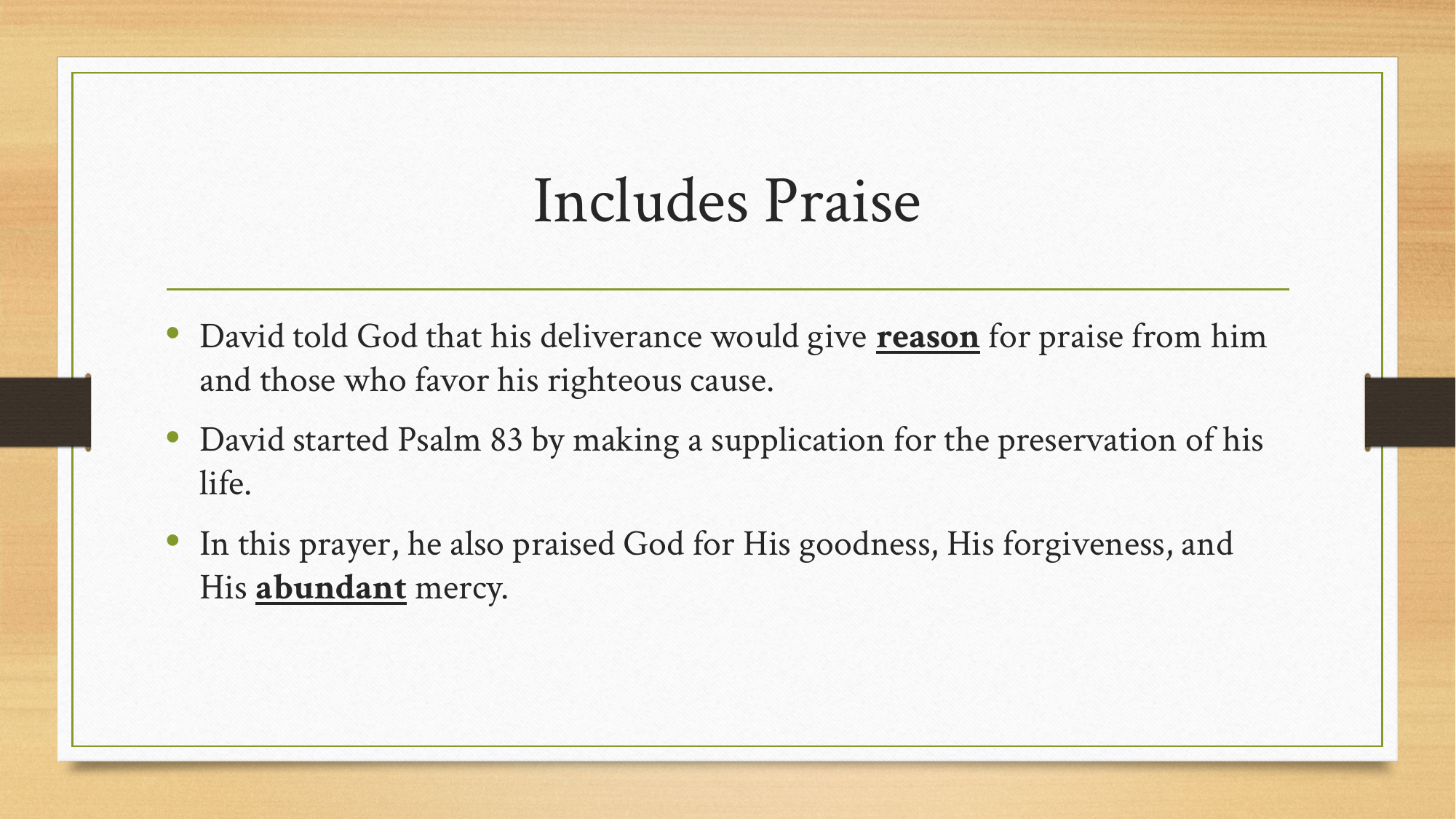

# Includes Praise
David told God that his deliverance would give reason for praise from him and those who favor his righteous cause.
David started Psalm 83 by making a supplication for the preservation of his life.
In this prayer, he also praised God for His goodness, His forgiveness, and His abundant mercy.